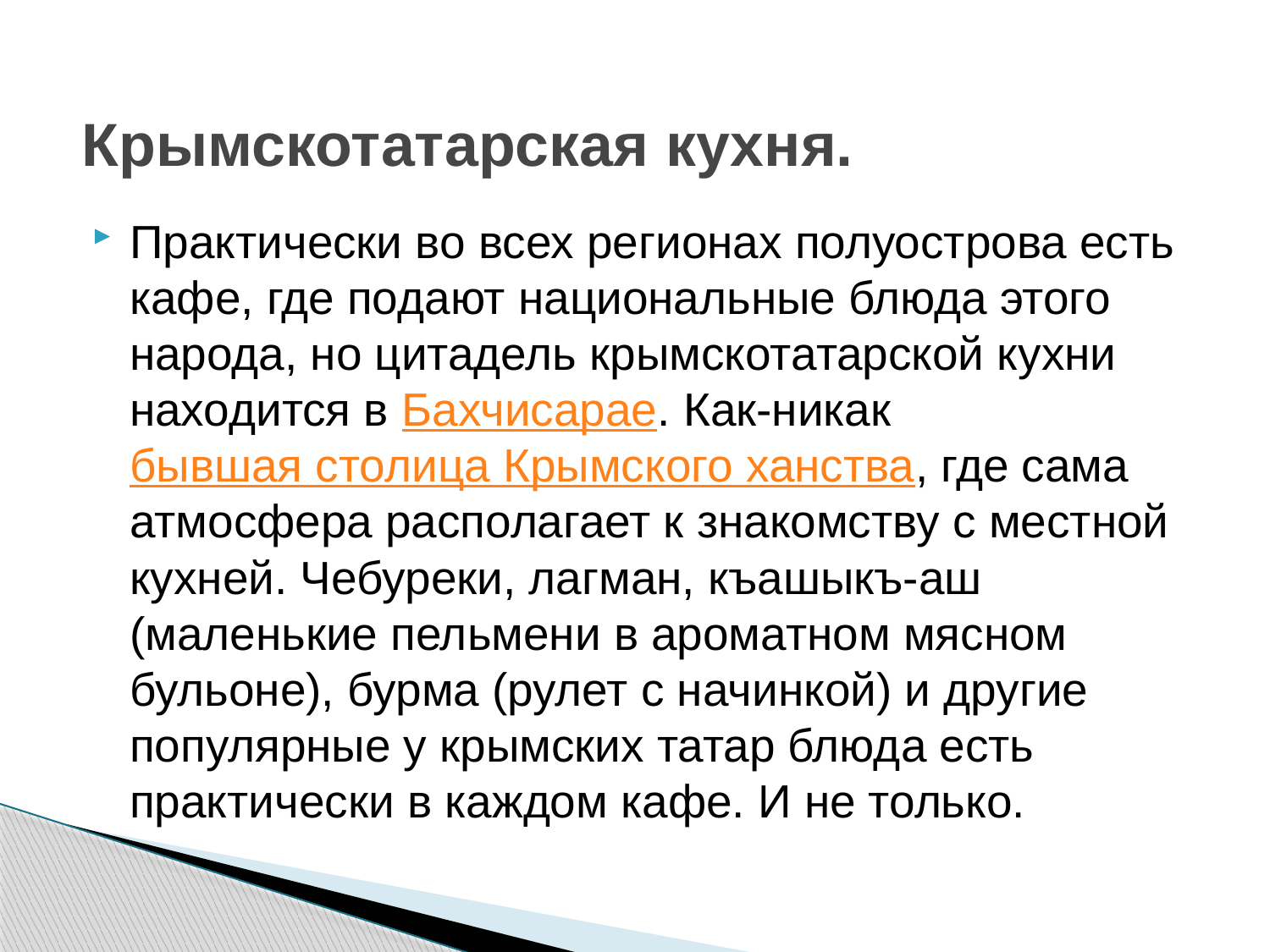

# Крымскотатарская кухня.
Практически во всех регионах полуострова есть кафе, где подают национальные блюда этого народа, но цитадель крымскотатарской кухни находится в Бахчисарае. Как-никак бывшая столица Крымского ханства, где сама атмосфера располагает к знакомству с местной кухней. Чебуреки, лагман, къашыкъ-аш (маленькие пельмени в ароматном мясном бульоне), бурма (рулет с начинкой) и другие популярные у крымских татар блюда есть практически в каждом кафе. И не только.